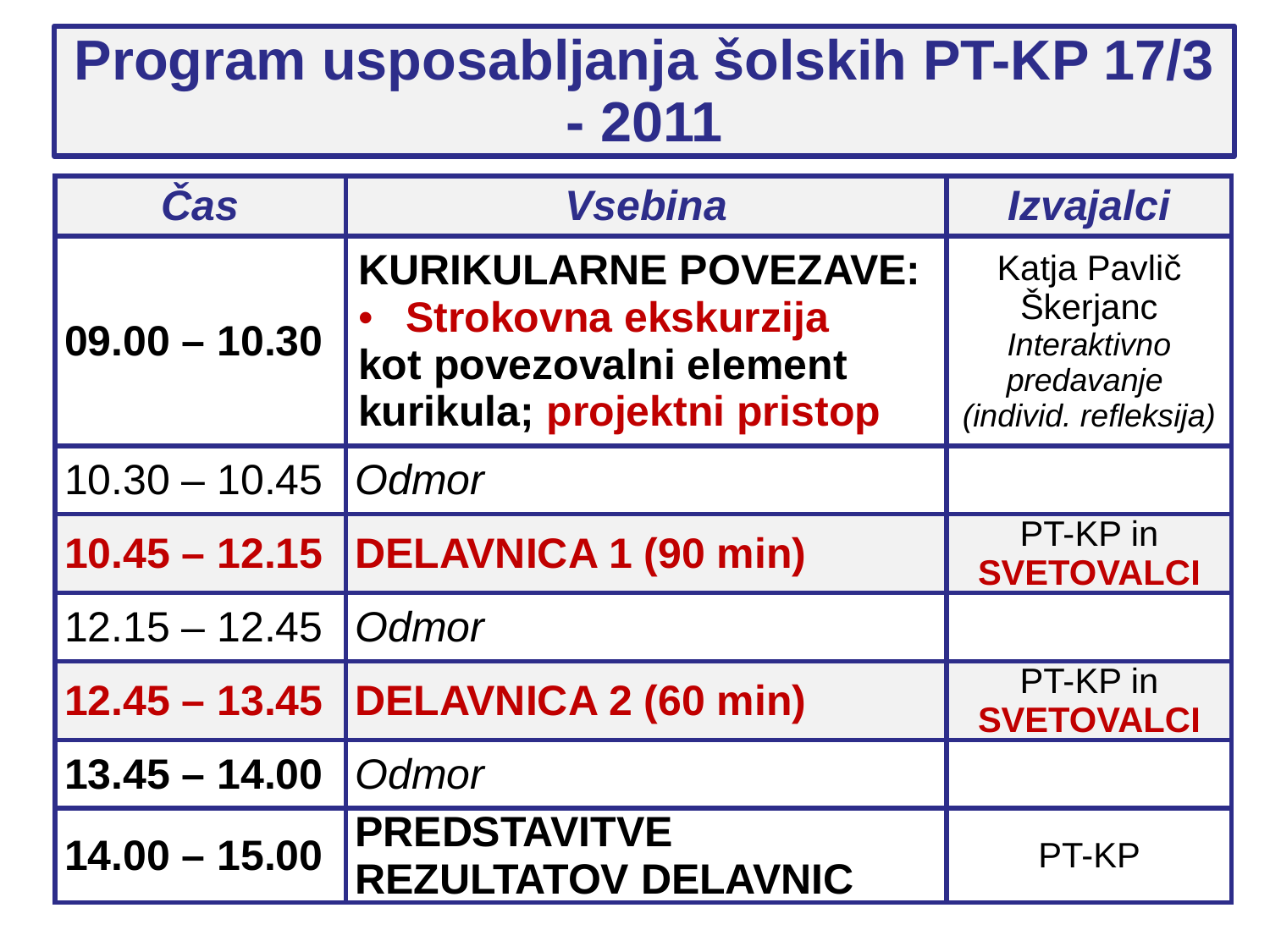

# Program usposabljanja šolskih PT-KP 17/3 - 2011
| Čas | Vsebina | Izvajalci |
| --- | --- | --- |
| 09.00 – 10.30 | KURIKULARNE POVEZAVE: Strokovna ekskurzija kot povezovalni element kurikula; projektni pristop | Katja Pavlič Škerjanc Interaktivno predavanje (individ. refleksija) |
| 10.30 – 10.45 | Odmor |  |
| 10.45 – 12.15 | DELAVNICA 1 (90 min) | PT-KP in SVETOVALCI |
| 12.15 – 12.45 | Odmor |  |
| 12.45 – 13.45 | DELAVNICA 2 (60 min) | PT-KP in SVETOVALCI |
| 13.45 – 14.00 | Odmor |  |
| 14.00 – 15.00 | PREDSTAVITVE REZULTATOV DELAVNIC | PT-KP |